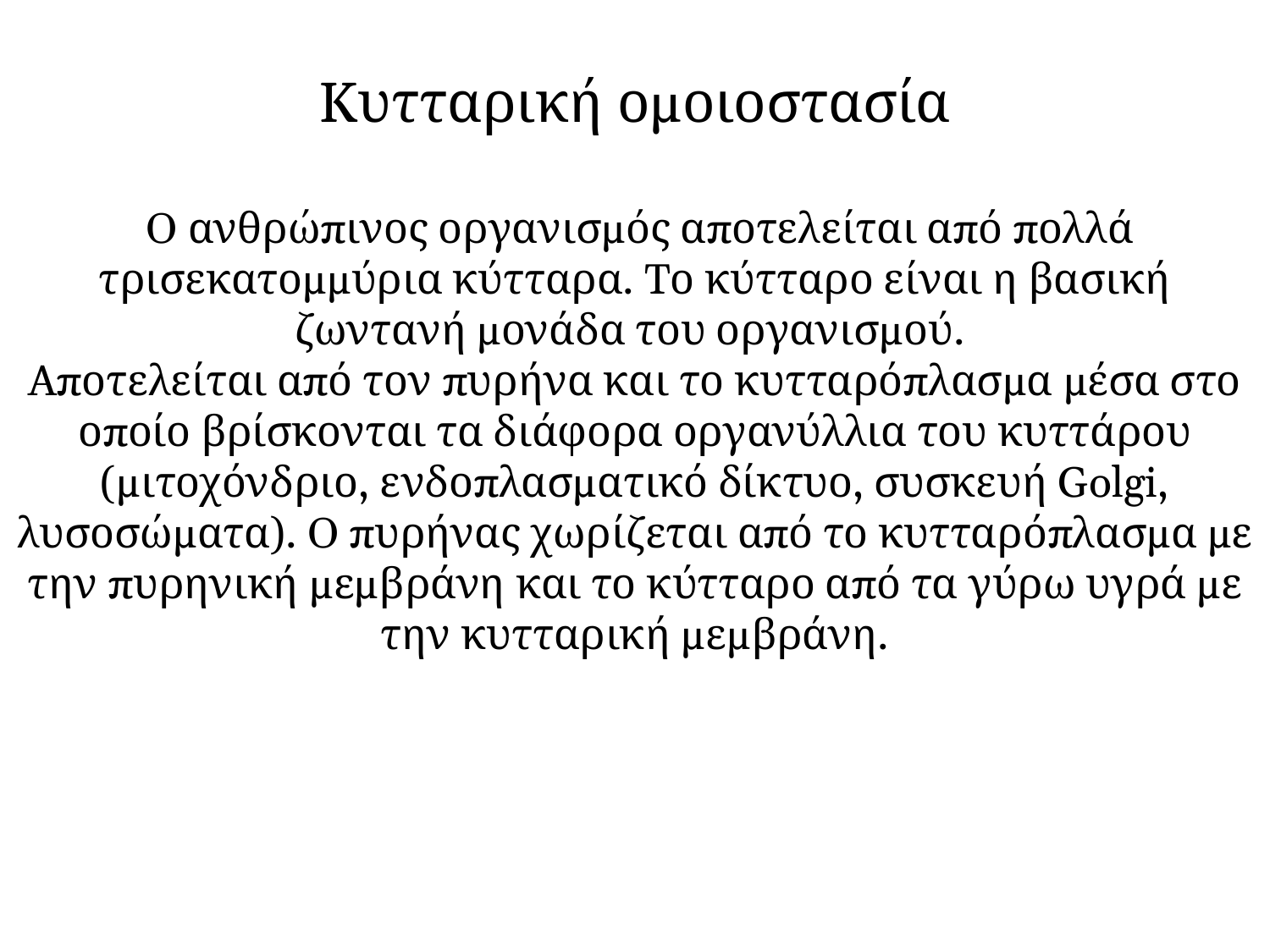

Κυτταρική ομοιοστασία

 Ο ανθρώπινος οργανισμός αποτελείται από πολλά τρισεκατομμύρια κύτταρα. Το κύτταρο είναι η βασική ζωντανή μονάδα του οργανισμού.
Αποτελείται από τον πυρήνα και το κυτταρόπλασμα μέσα στο οποίο βρίσκονται τα διάφορα οργανύλλια του κυττάρου (μιτοχόνδριο, ενδοπλασματικό δίκτυο, συσκευή Golgi, λυσοσώματα). Ο πυρήνας χωρίζεται από το κυτταρόπλασμα με την πυρηνική μεμβράνη και το κύτταρο από τα γύρω υγρά με την κυτταρική μεμβράνη.